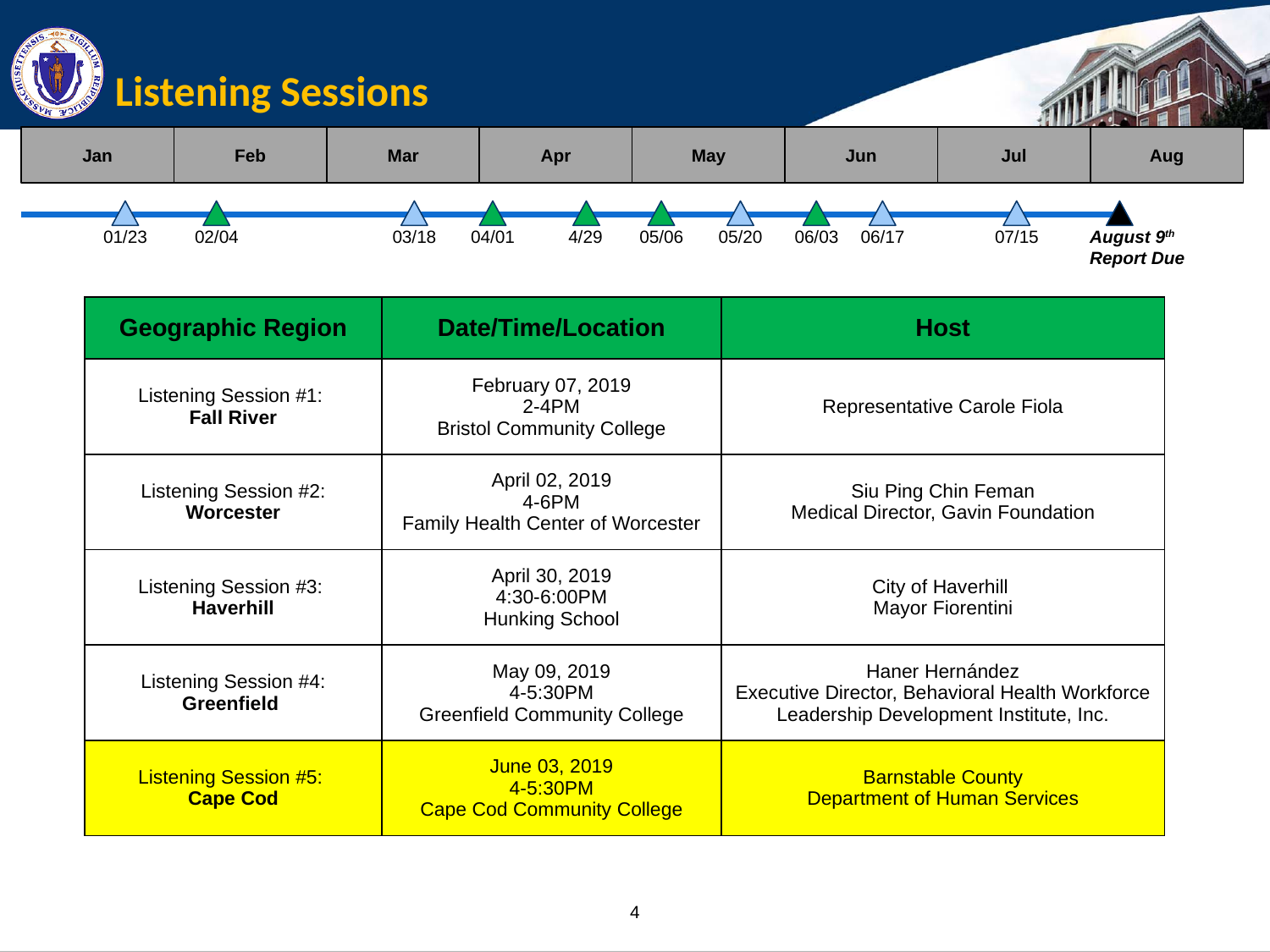

# Listening Sessions
Jan
Feb
Mar
Apr
May
Jun
Jul
Aug

August 9th
Report Due
01/23
02/04
03/18
04/01
05/06
05/20
06/03
06/17
07/15
4/29
| Geographic Region | Date/Time/Location | Host |
| --- | --- | --- |
| Listening Session #1: Fall River | February 07, 2019 2-4PM Bristol Community College | Representative Carole Fiola |
| Listening Session #2: Worcester | April 02, 2019 4-6PM Family Health Center of Worcester | Siu Ping Chin Feman Medical Director, Gavin Foundation |
| Listening Session #3: Haverhill | April 30, 2019 4:30-6:00PM Hunking School | City of Haverhill Mayor Fiorentini |
| Listening Session #4: Greenfield | May 09, 2019 4-5:30PM Greenfield Community College | Haner Hernández Executive Director, Behavioral Health Workforce Leadership Development Institute, Inc. |
| Listening Session #5: Cape Cod | June 03, 2019 4-5:30PM Cape Cod Community College | Barnstable County Department of Human Services |